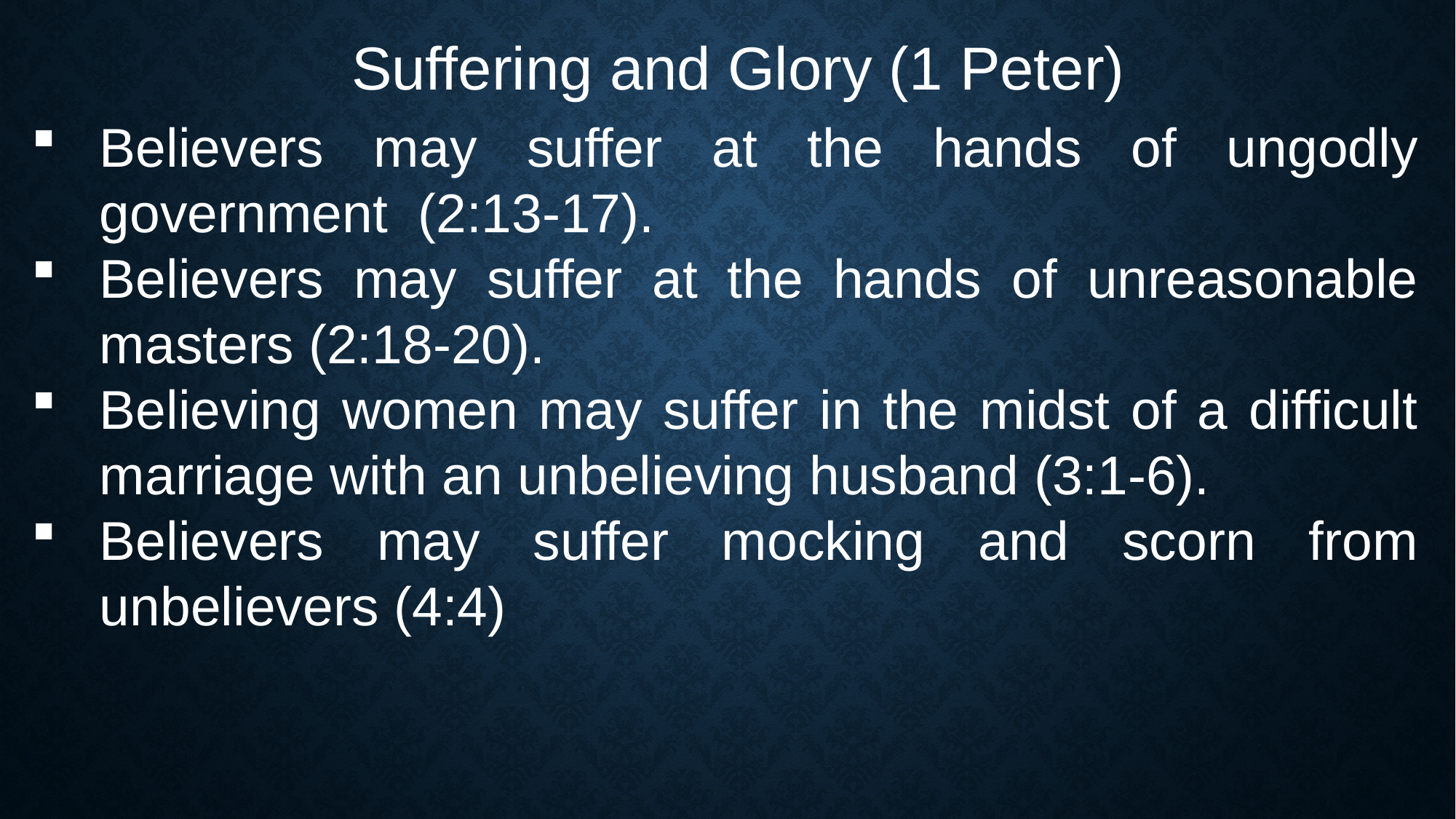

Suffering and Glory (1 Peter)
Believers may suffer at the hands of ungodly government  (2:13-17).
Believers may suffer at the hands of unreasonable masters (2:18-20).
Believing women may suffer in the midst of a difficult marriage with an unbelieving husband (3:1-6).
Believers may suffer mocking and scorn from unbelievers (4:4)